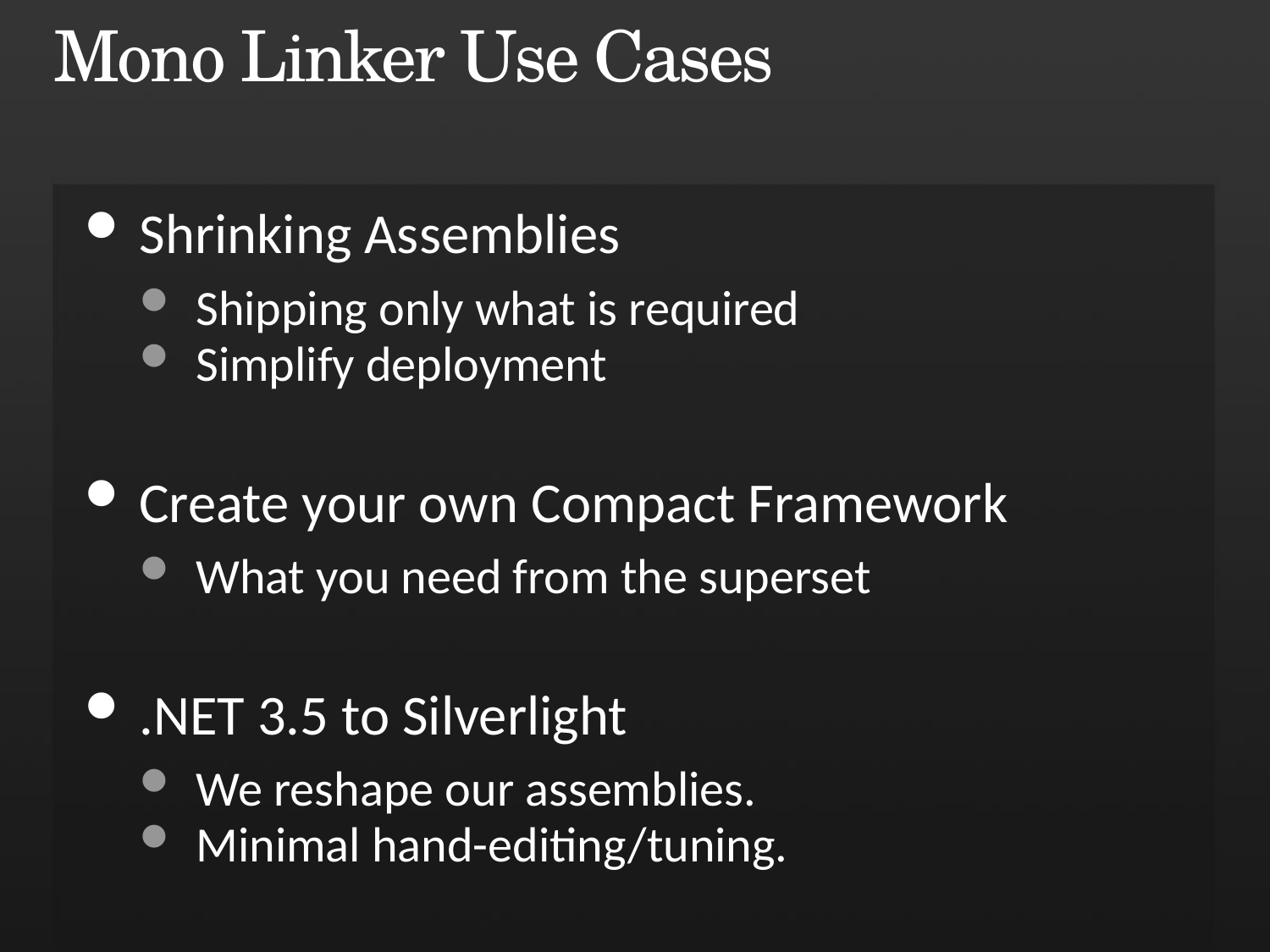

# Mono Linker Use Cases
Shrinking Assemblies
Shipping only what is required
Simplify deployment

Create your own Compact Framework
What you need from the superset

.NET 3.5 to Silverlight
We reshape our assemblies.
Minimal hand-editing/tuning.